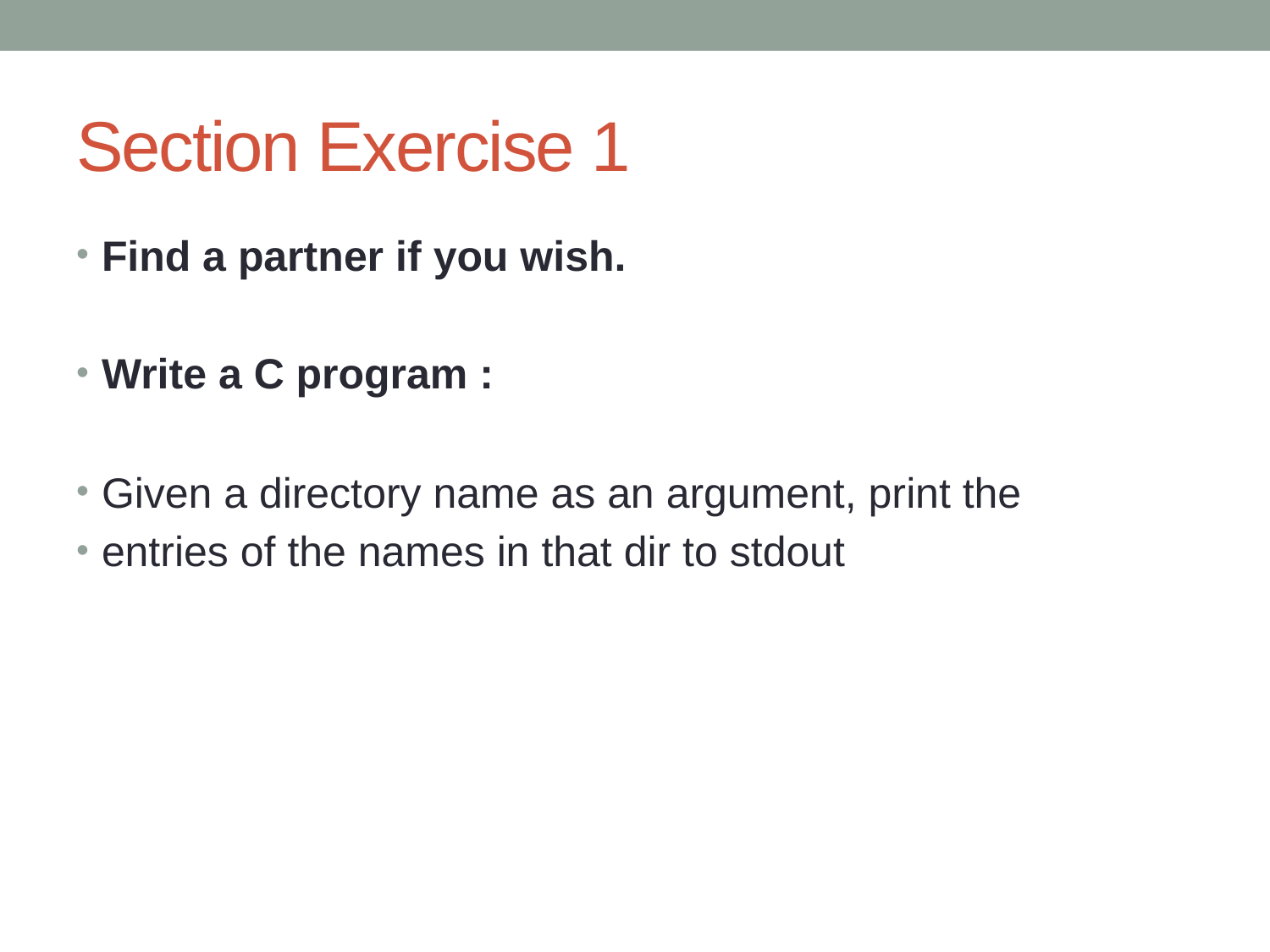

# Section Exercise 1
Find a partner if you wish.

Write a C program :

Given a directory name as an argument, print the
entries of the names in that dir to stdout